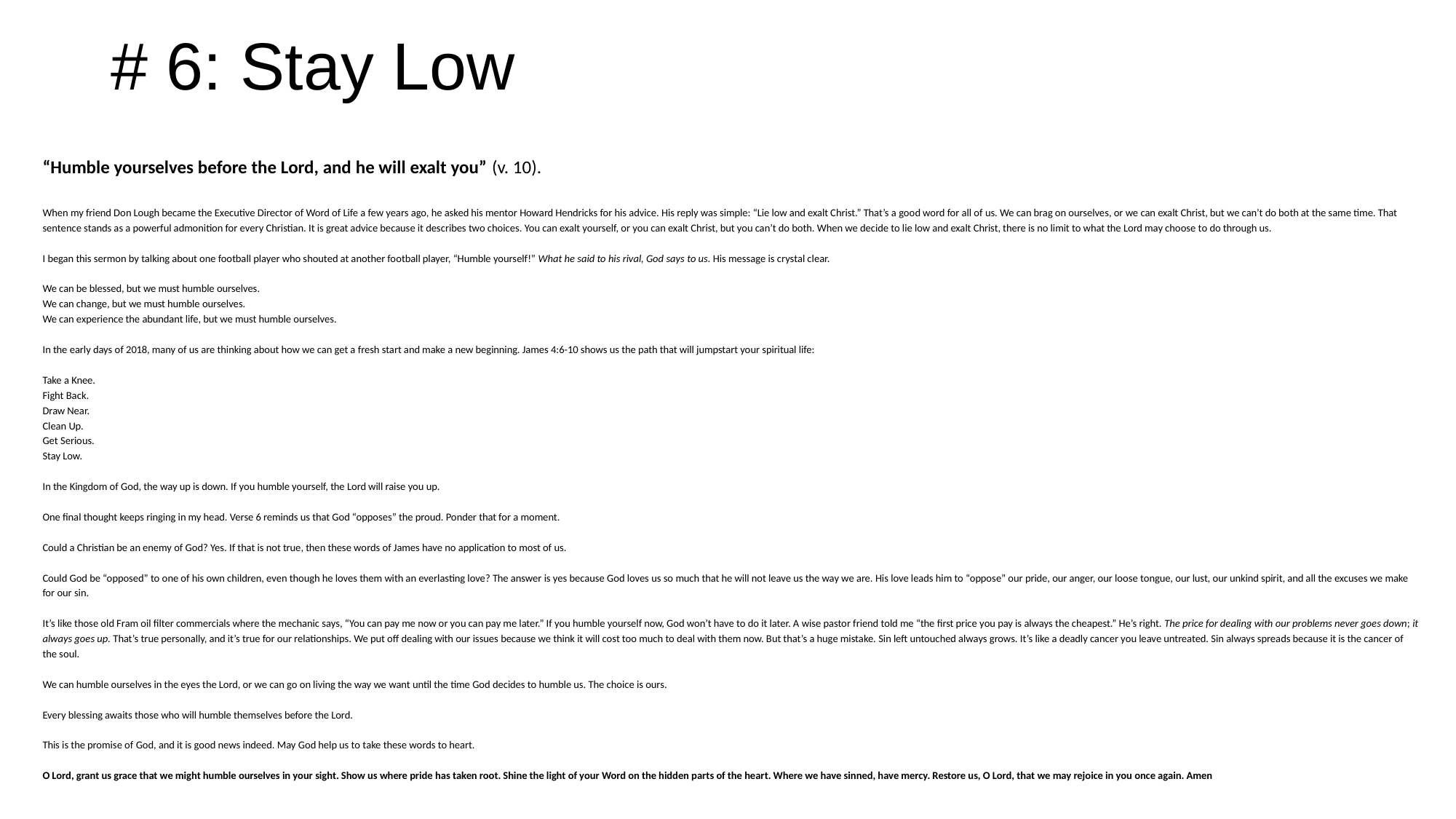

# # 6: Stay Low
“Humble yourselves before the Lord, and he will exalt you” (v. 10).
 
When my friend Don Lough became the Executive Director of Word of Life a few years ago, he asked his mentor Howard Hendricks for his advice. His reply was simple: “Lie low and exalt Christ.” That’s a good word for all of us. We can brag on ourselves, or we can exalt Christ, but we can’t do both at the same time. That sentence stands as a powerful admonition for every Christian. It is great advice because it describes two choices. You can exalt yourself, or you can exalt Christ, but you can’t do both. When we decide to lie low and exalt Christ, there is no limit to what the Lord may choose to do through us.
 
I began this sermon by talking about one football player who shouted at another football player, “Humble yourself!” What he said to his rival, God says to us. His message is crystal clear.
 
We can be blessed, but we must humble ourselves.
We can change, but we must humble ourselves.
We can experience the abundant life, but we must humble ourselves.
 
In the early days of 2018, many of us are thinking about how we can get a fresh start and make a new beginning. James 4:6-10 shows us the path that will jumpstart your spiritual life:
 
Take a Knee.
Fight Back.
Draw Near.
Clean Up.
Get Serious.
Stay Low.
 
In the Kingdom of God, the way up is down. If you humble yourself, the Lord will raise you up.
 
One final thought keeps ringing in my head. Verse 6 reminds us that God “opposes” the proud. Ponder that for a moment.
 
Could a Christian be an enemy of God? Yes. If that is not true, then these words of James have no application to most of us.
 
Could God be “opposed” to one of his own children, even though he loves them with an everlasting love? The answer is yes because God loves us so much that he will not leave us the way we are. His love leads him to “oppose” our pride, our anger, our loose tongue, our lust, our unkind spirit, and all the excuses we make for our sin.
 
It’s like those old Fram oil filter commercials where the mechanic says, “You can pay me now or you can pay me later.” If you humble yourself now, God won’t have to do it later. A wise pastor friend told me “the first price you pay is always the cheapest.” He’s right. The price for dealing with our problems never goes down; it always goes up. That’s true personally, and it’s true for our relationships. We put off dealing with our issues because we think it will cost too much to deal with them now. But that’s a huge mistake. Sin left untouched always grows. It’s like a deadly cancer you leave untreated. Sin always spreads because it is the cancer of the soul.
 
We can humble ourselves in the eyes the Lord, or we can go on living the way we want until the time God decides to humble us. The choice is ours.
 
Every blessing awaits those who will humble themselves before the Lord.
 
This is the promise of God, and it is good news indeed. May God help us to take these words to heart.
O Lord, grant us grace that we might humble ourselves in your sight. Show us where pride has taken root. Shine the light of your Word on the hidden parts of the heart. Where we have sinned, have mercy. Restore us, O Lord, that we may rejoice in you once again. Amen